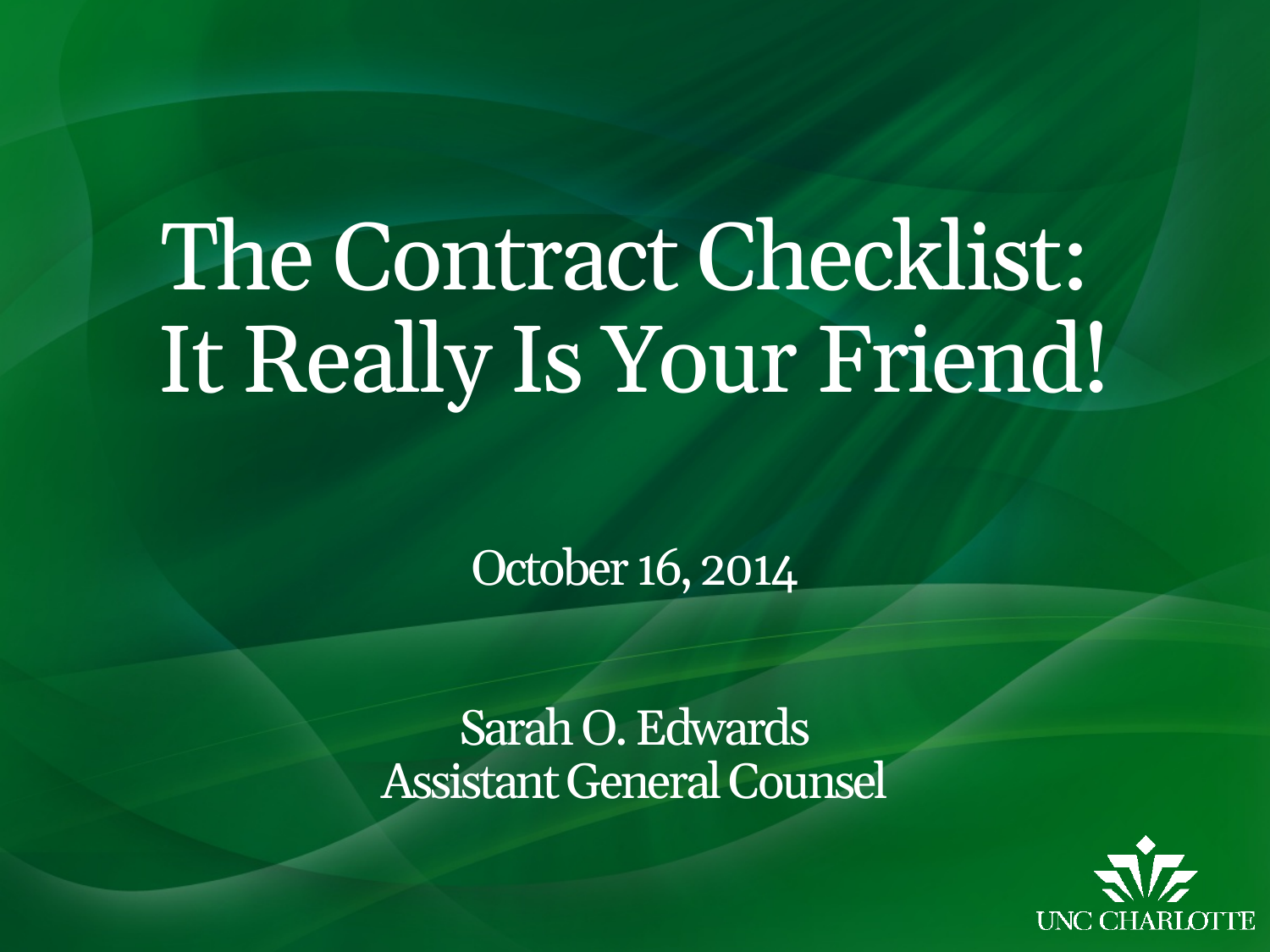

# The Contract Checklist: It Really Is Your Friend! October 16, 2014 Sarah O. Edwards Assistant General Counsel